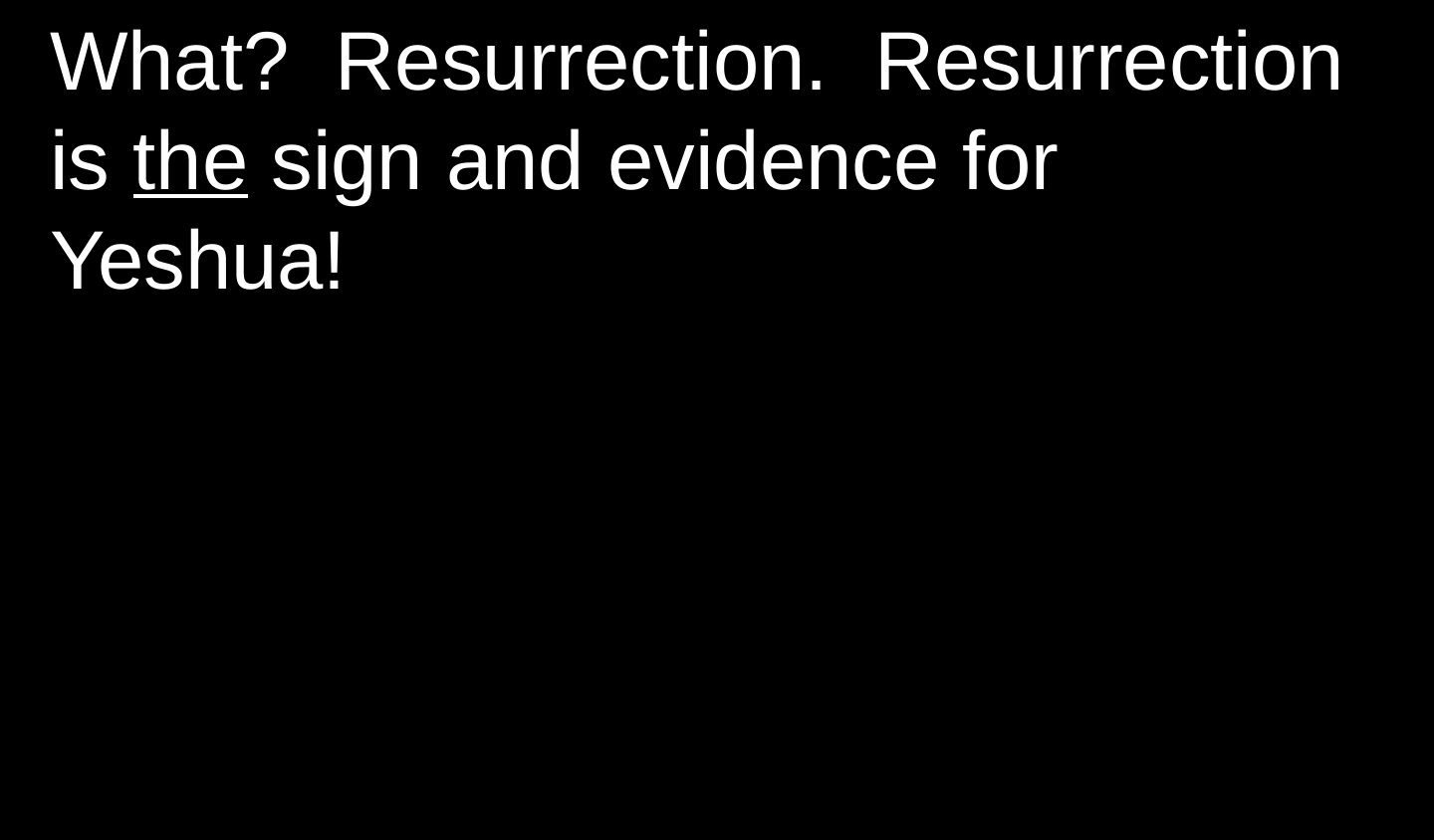

What?  Resurrection.  Resurrection is the sign and evidence for Yeshua!